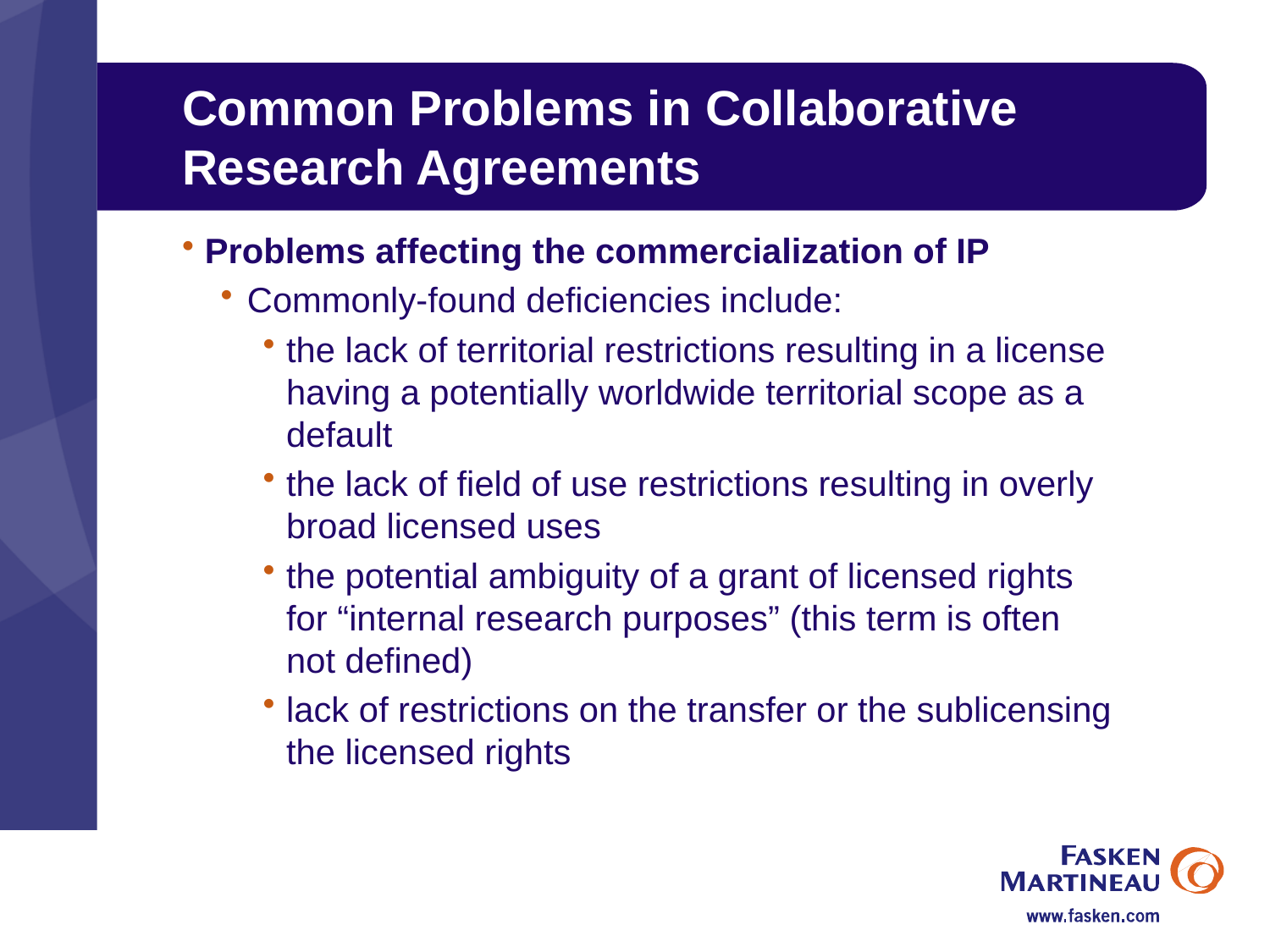

# Common Problems in Collaborative Research Agreements
Problems affecting the commercialization of IP
Commonly-found deficiencies include:
the lack of territorial restrictions resulting in a license having a potentially worldwide territorial scope as a default
the lack of field of use restrictions resulting in overly broad licensed uses
the potential ambiguity of a grant of licensed rights       for “internal research purposes” (this term is often       not defined)
lack of restrictions on the transfer or the sublicensing   the licensed rights